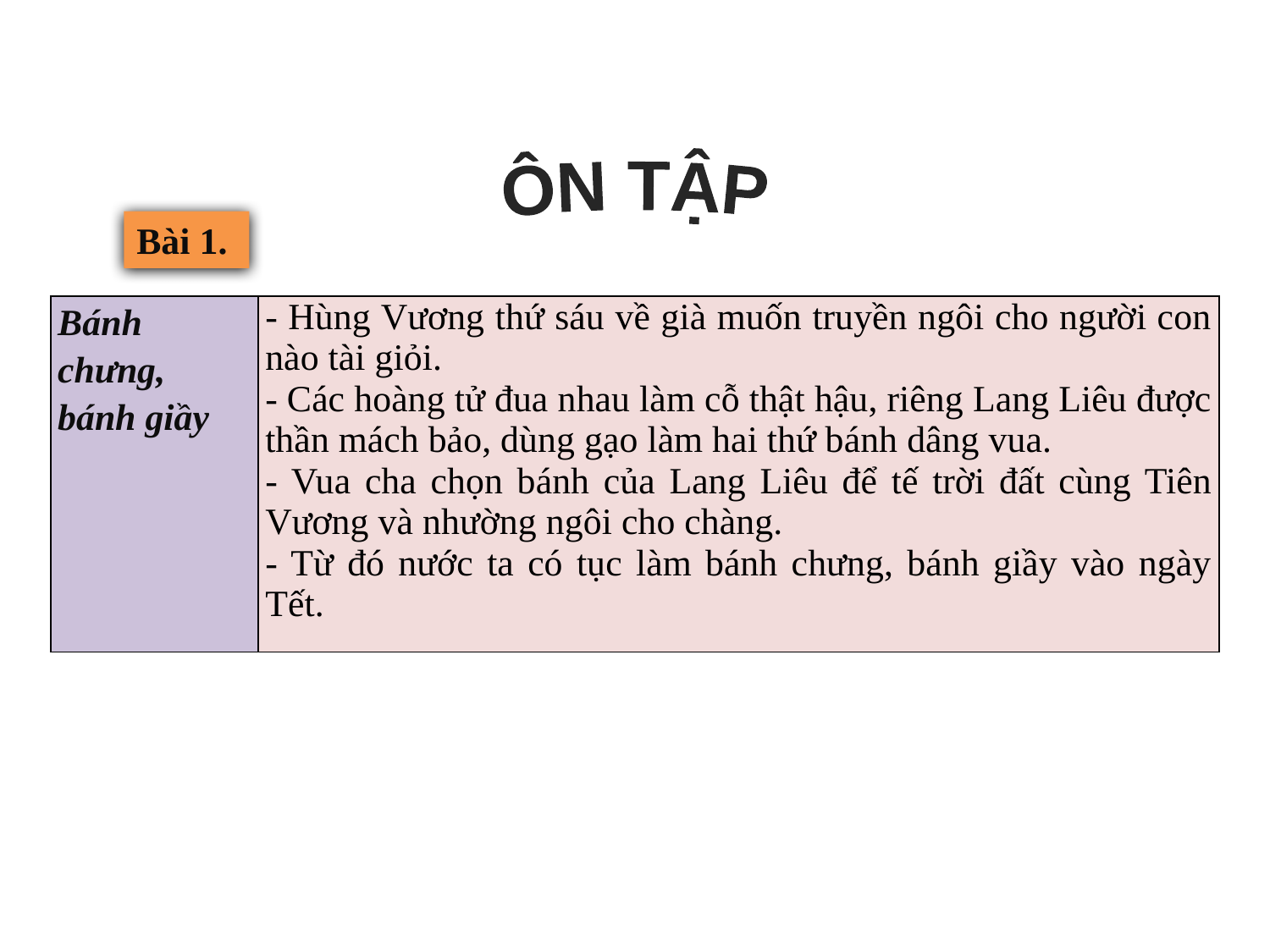

ÔN TẬP
Bài 1.
| Bánh chưng, bánh giầy | - Hùng Vương thứ sáu về già muốn truyền ngôi cho người con nào tài giỏi. - Các hoàng tử đua nhau làm cỗ thật hậu, riêng Lang Liêu được thần mách bảo, dùng gạo làm hai thứ bánh dâng vua. - Vua cha chọn bánh của Lang Liêu để tế trời đất cùng Tiên Vương và nhường ngôi cho chàng. - Từ đó nước ta có tục làm bánh chưng, bánh giầy vào ngày Tết. |
| --- | --- |